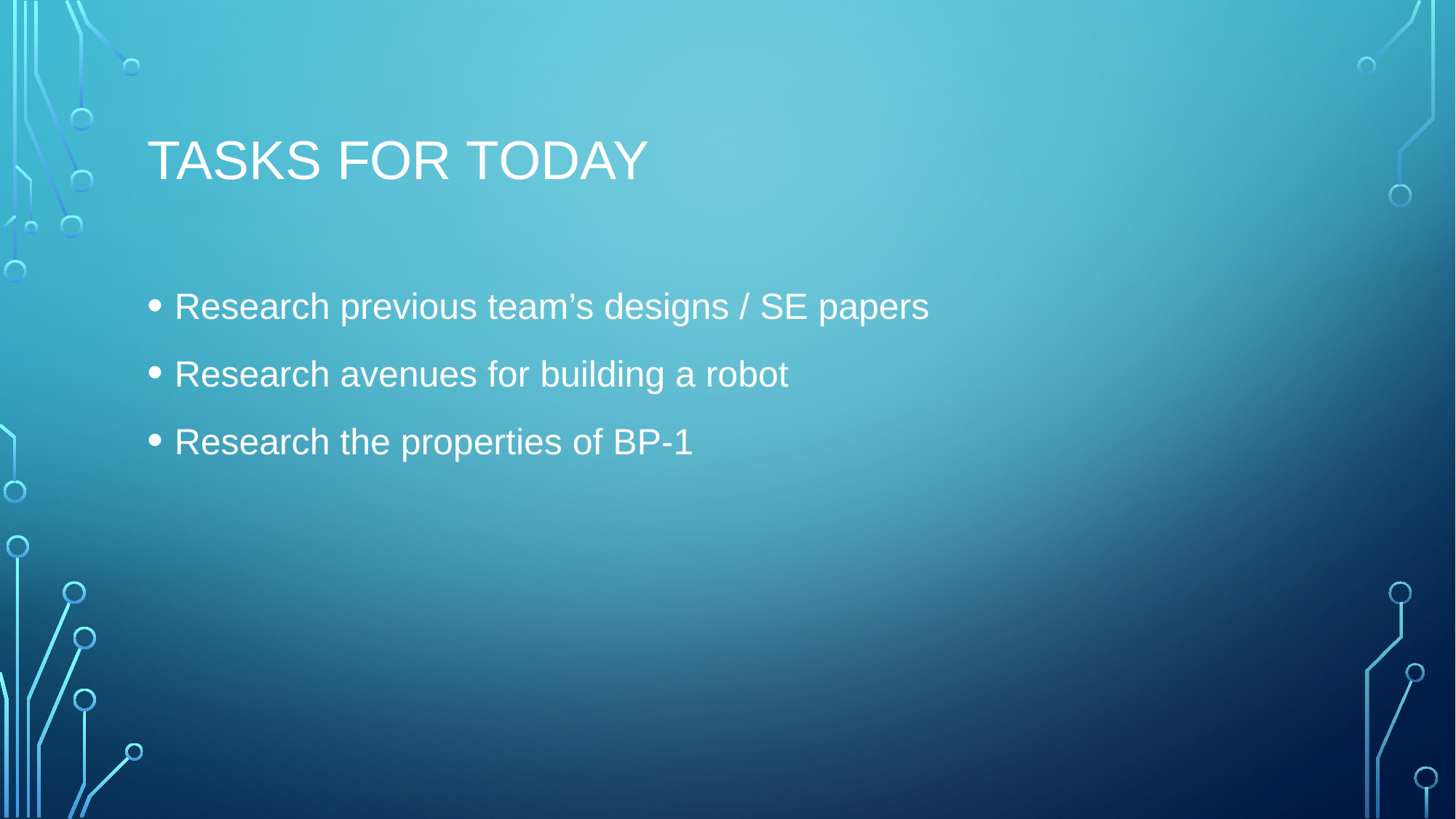

# Tasks for Today
Research previous team’s designs / SE papers
Research avenues for building a robot
Research the properties of BP-1